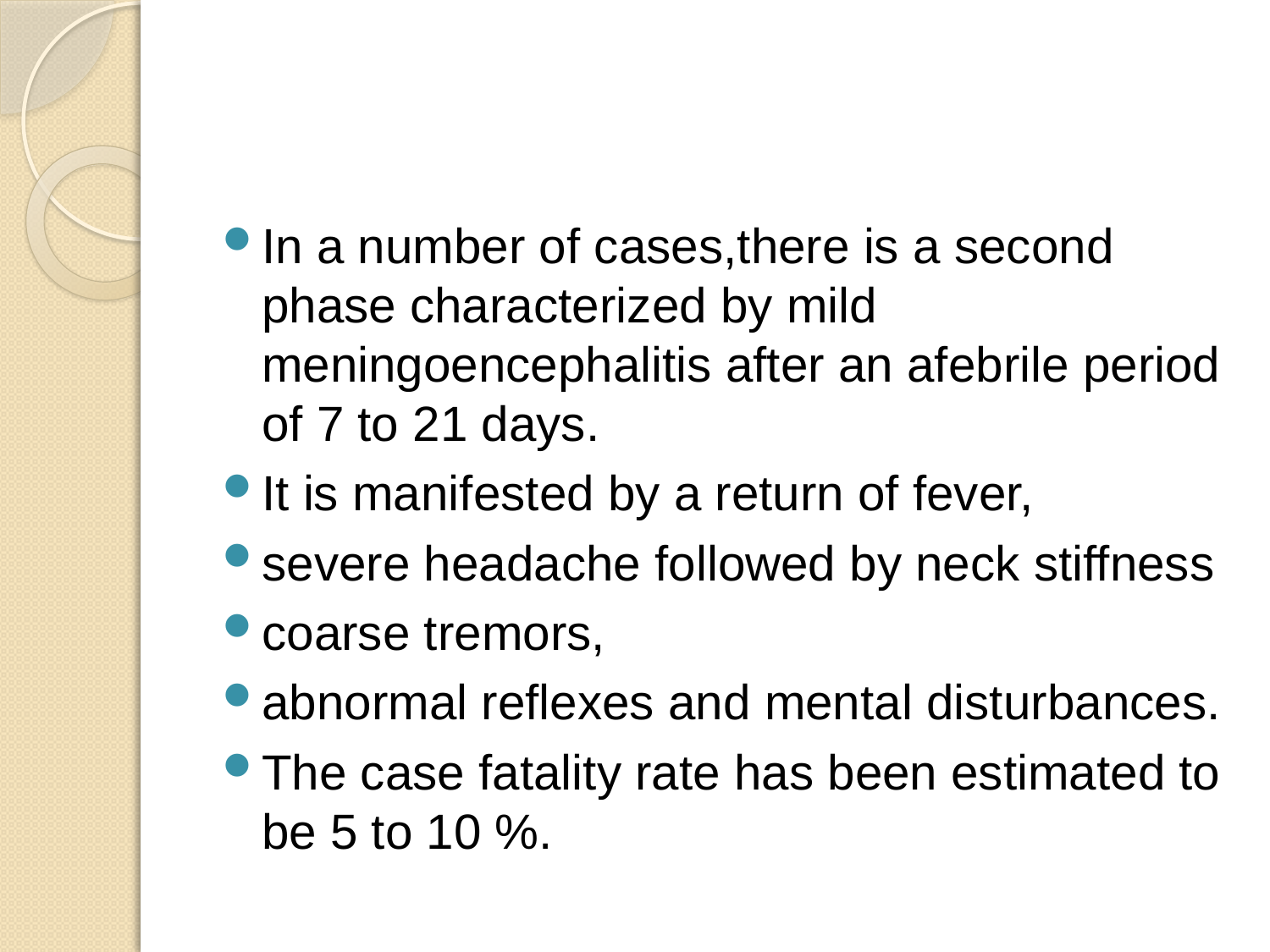

#
In a number of cases,there is a second phase characterized by mild meningoencephalitis after an afebrile period of 7 to 21 days.
It is manifested by a return of fever,
severe headache followed by neck stiffness
coarse tremors,
abnormal reflexes and mental disturbances.
The case fatality rate has been estimated to be 5 to 10 %.